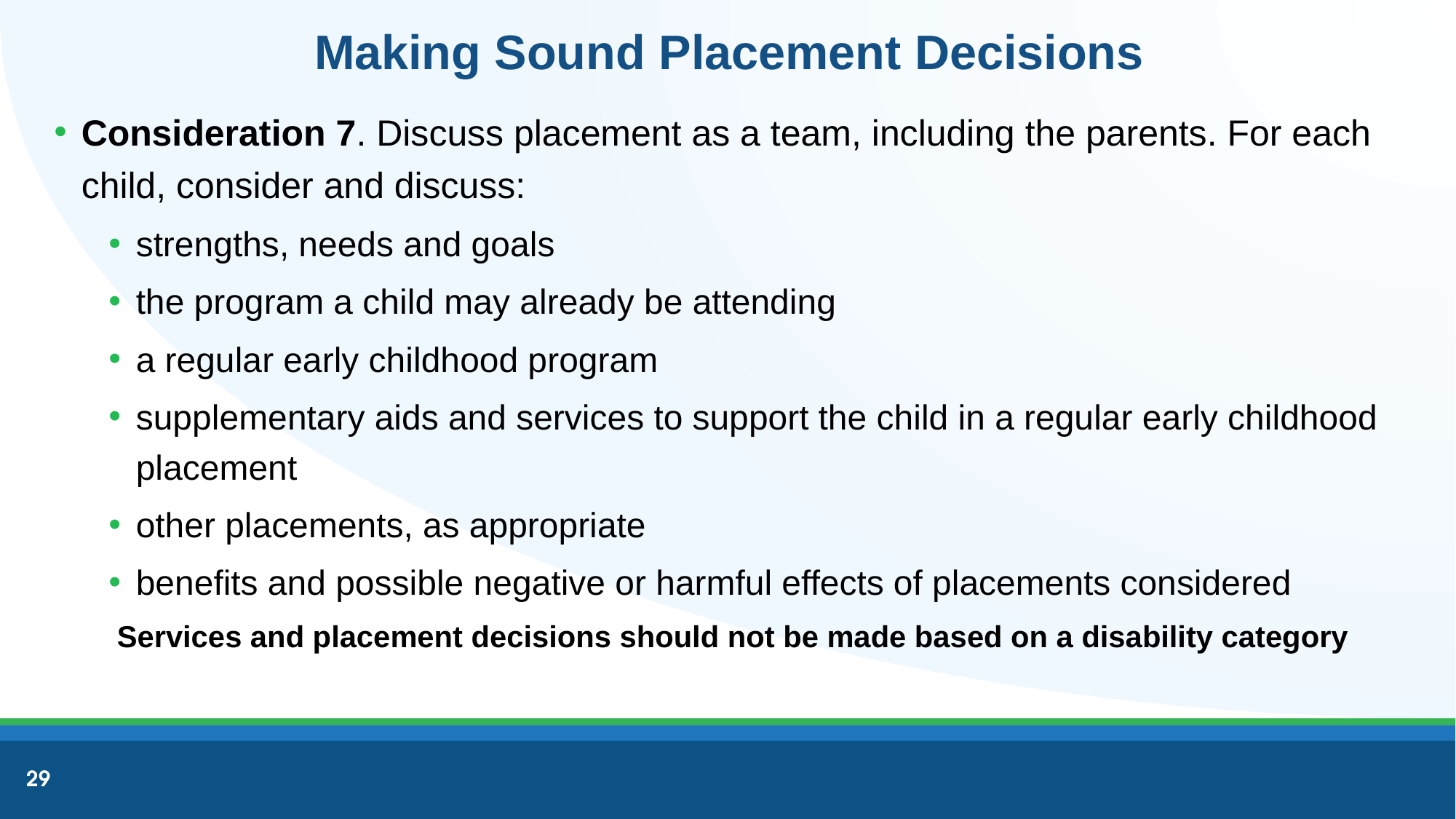

# Making Sound Placement Decisions
Consideration 7. Discuss placement as a team, including the parents. For each child, consider and discuss:
strengths, needs and goals
the program a child may already be attending
a regular early childhood program
supplementary aids and services to support the child in a regular early childhood placement
other placements, as appropriate
benefits and possible negative or harmful effects of placements considered
 Services and placement decisions should not be made based on a disability category